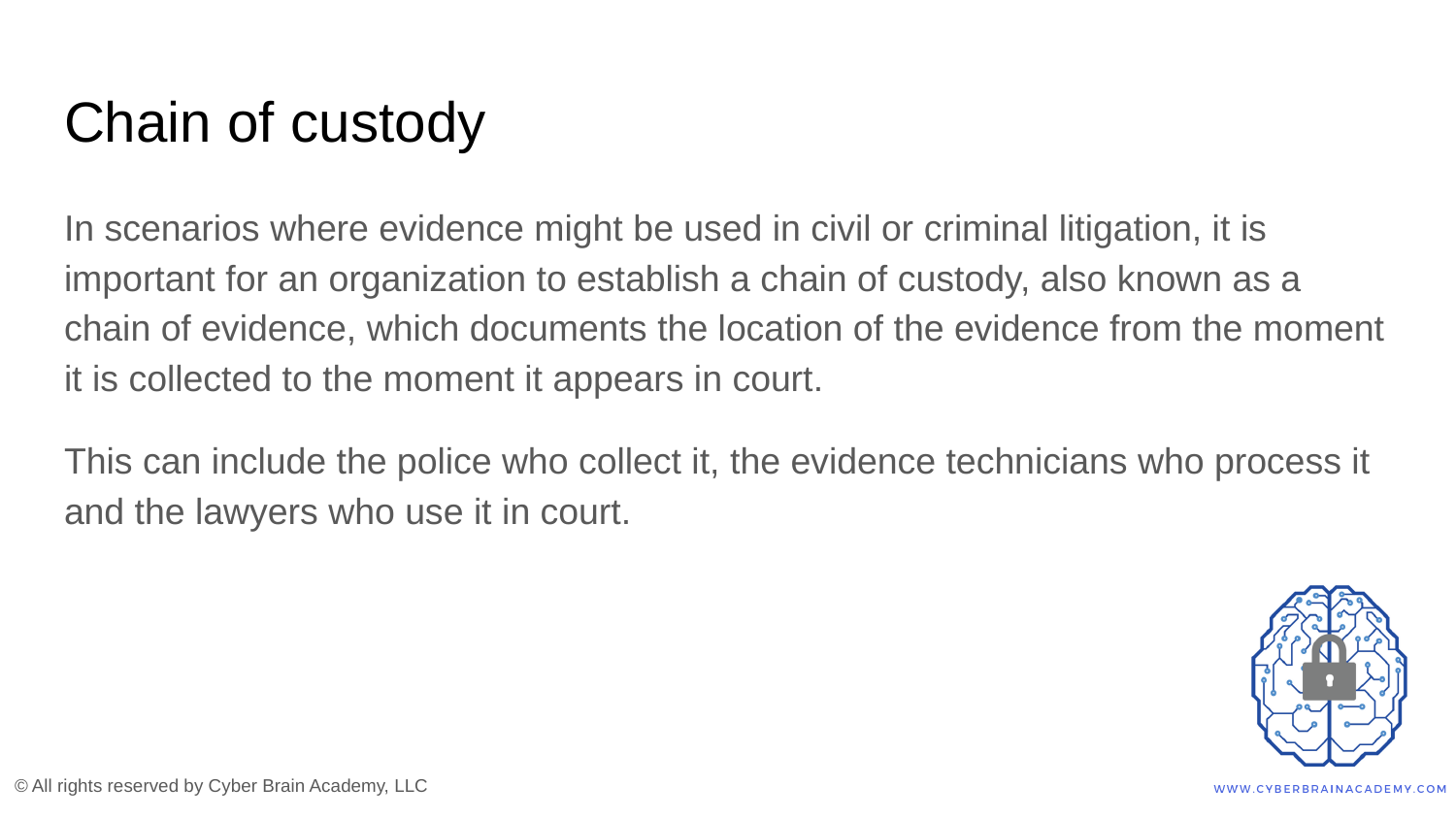

# Chain of custody

In scenarios where evidence might be used in civil or criminal litigation, it is important for an organization to establish a chain of custody, also known as a chain of evidence, which documents the location of the evidence from the moment it is collected to the moment it appears in court.
This can include the police who collect it, the evidence technicians who process it and the lawyers who use it in court.